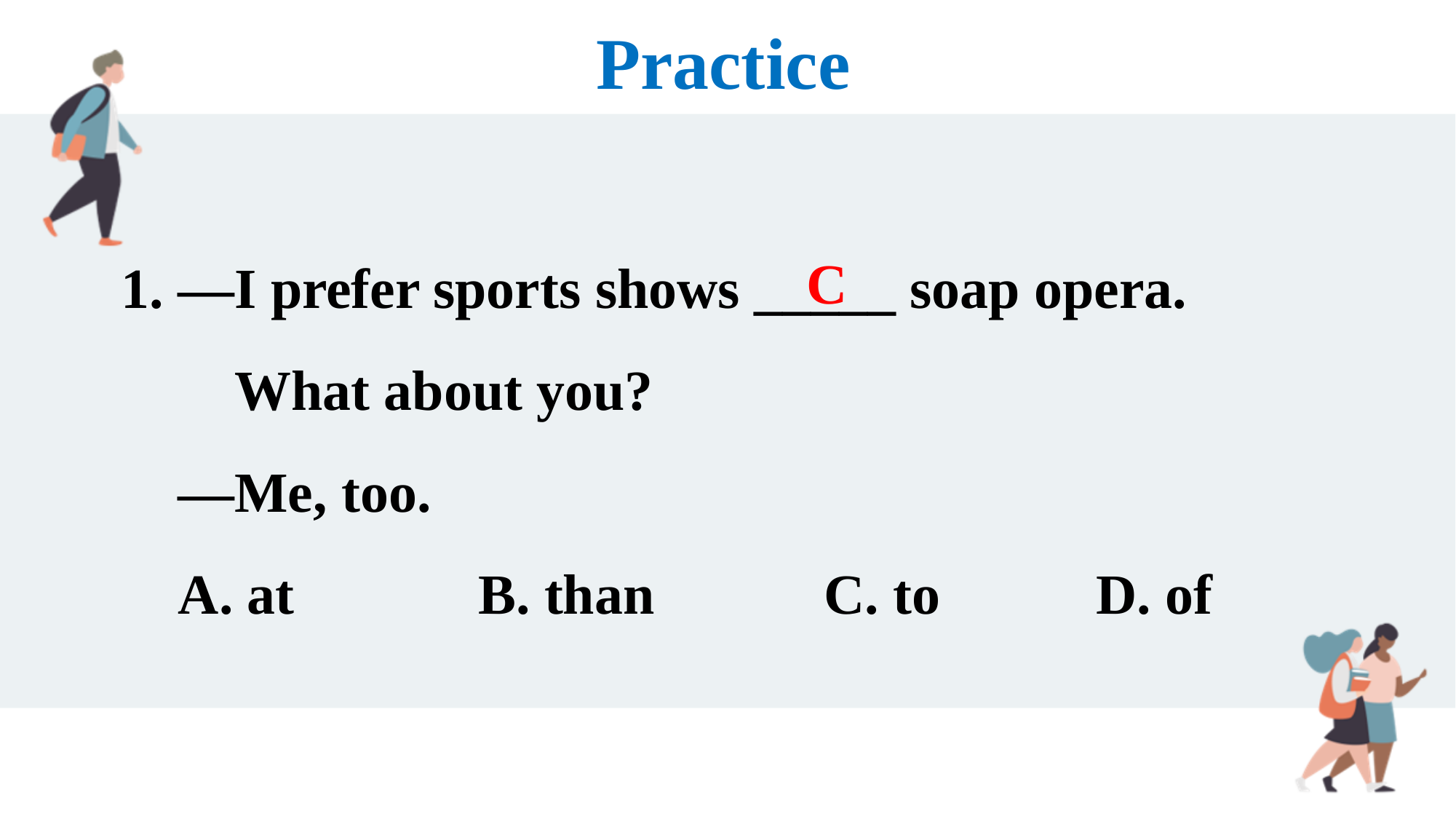

Practice
      1. —I prefer sports shows _____ soap opera.
              What about you?
          —Me, too.
          A. at             B. than            C. to           D. of
C